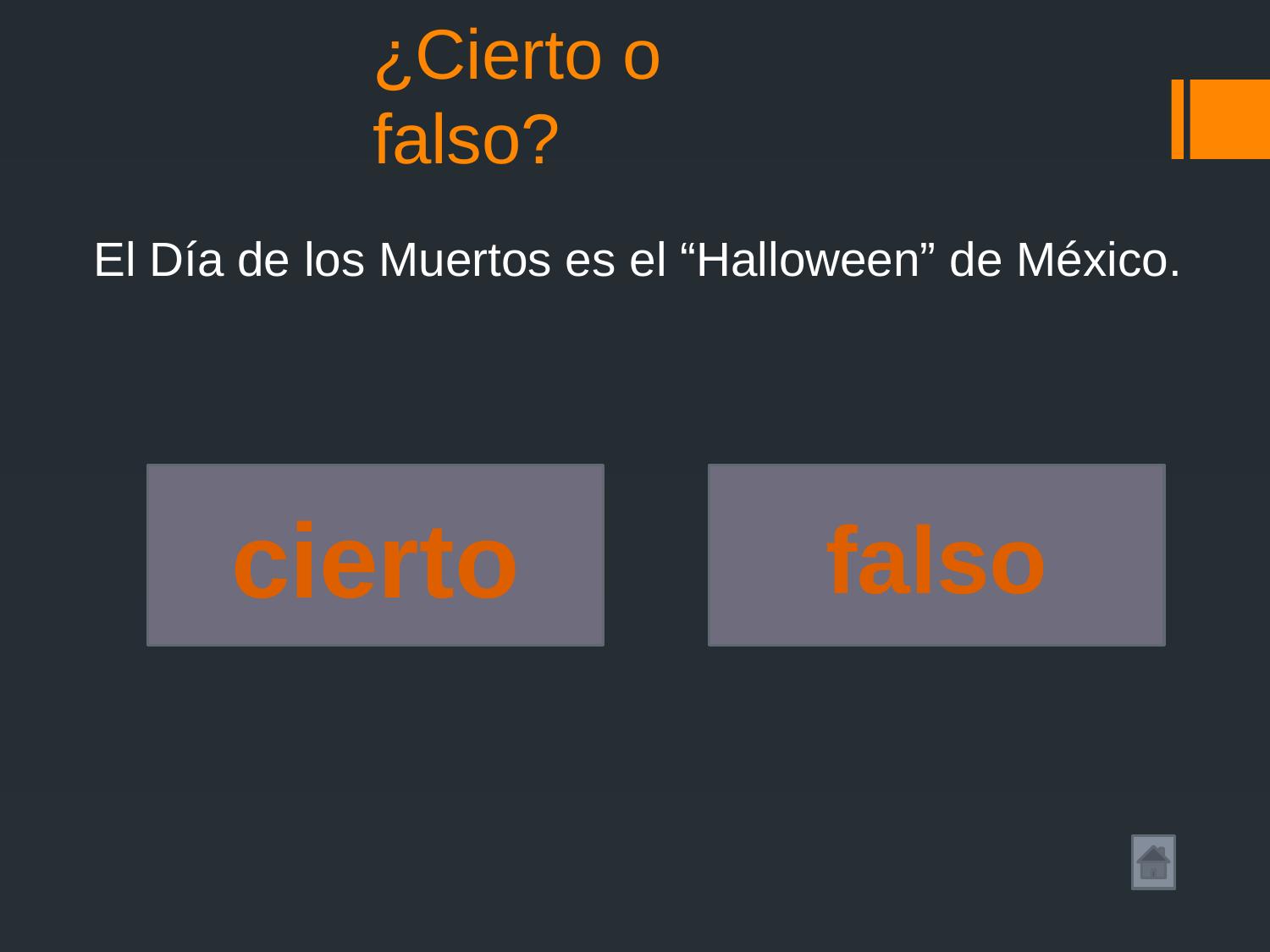

# ¿Cierto o falso?
El Día de los Muertos es el “Halloween” de México.
cierto
falso